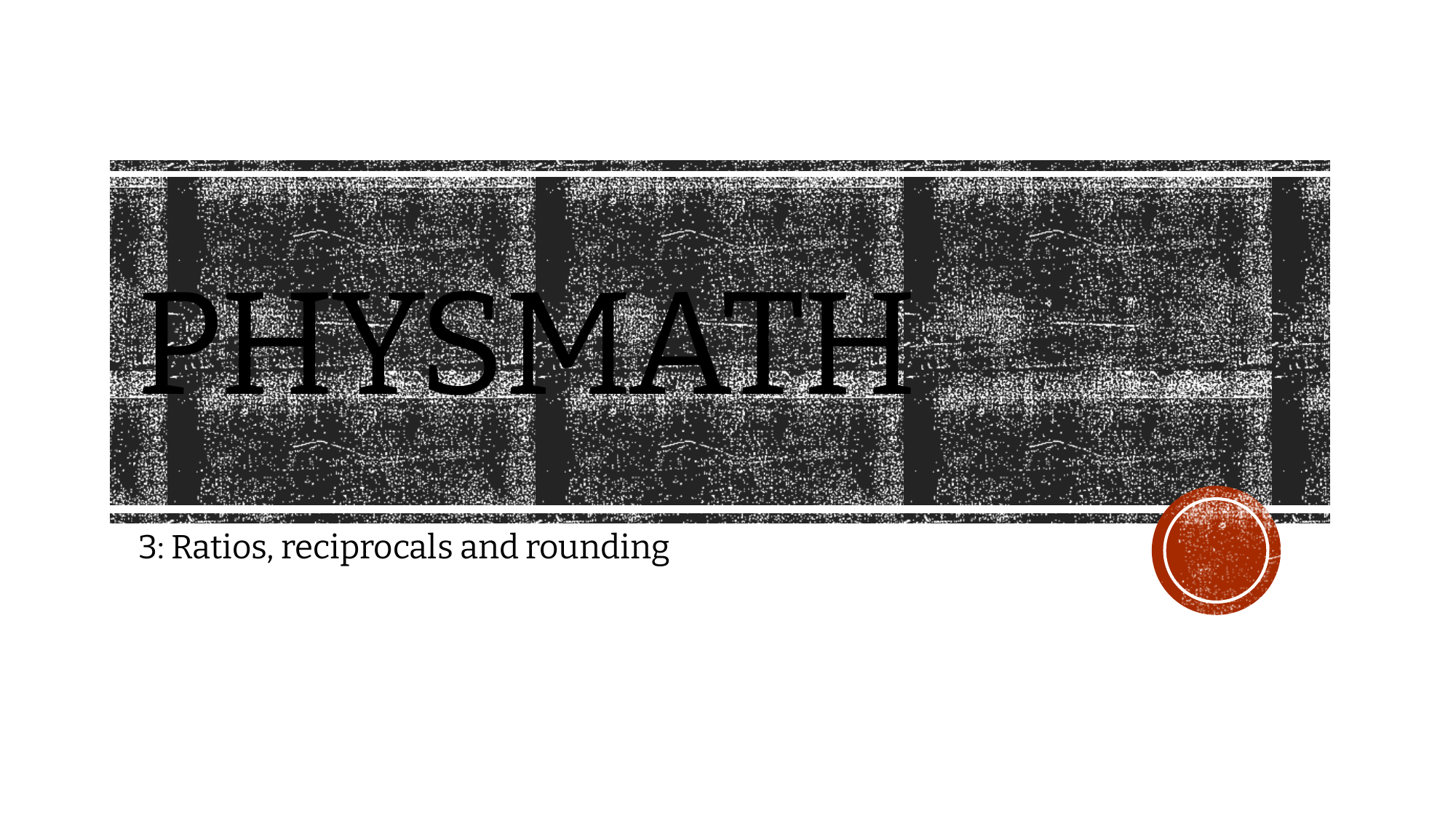

# Physmath
3: Ratios, reciprocals and rounding